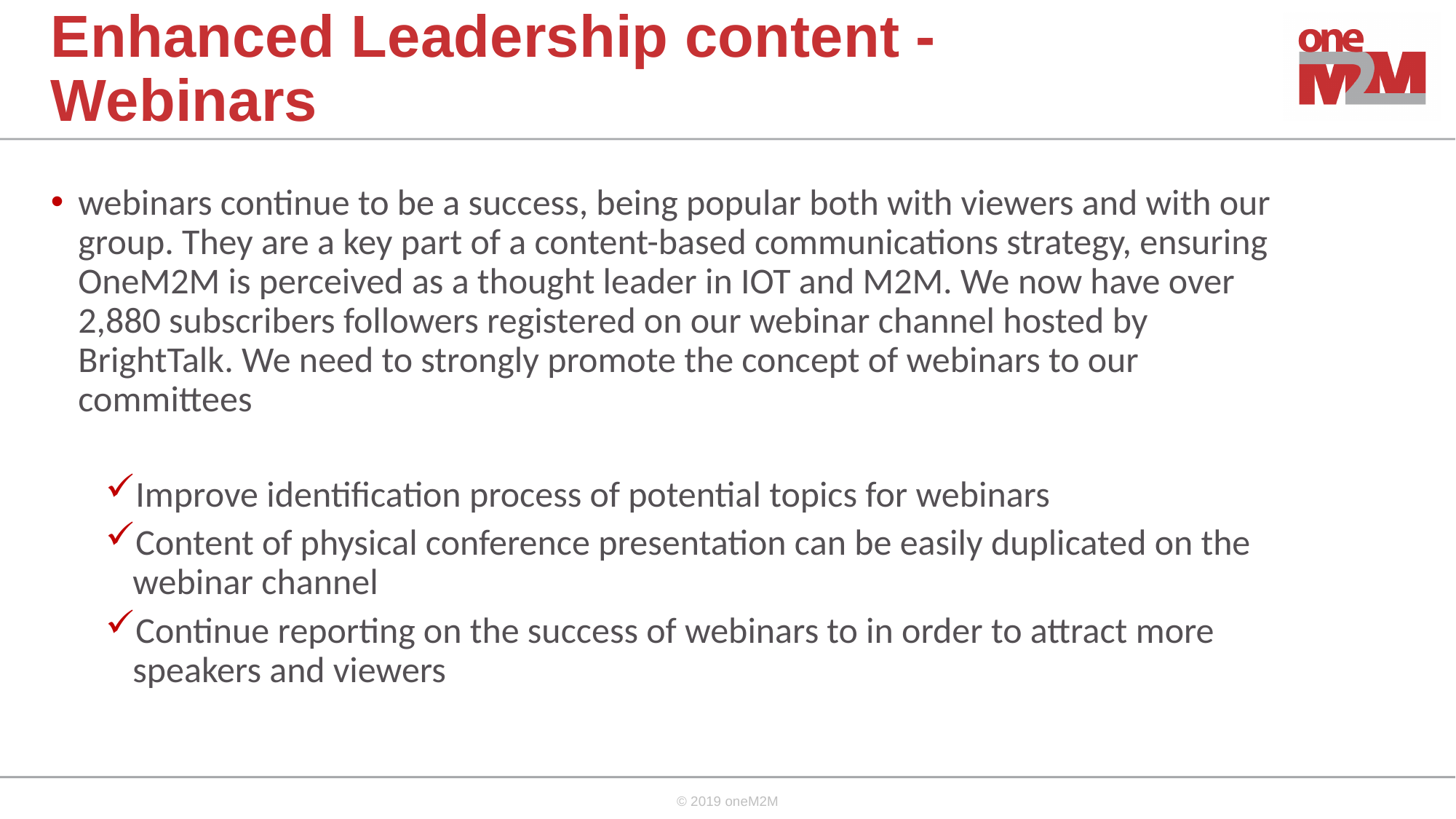

# Enhanced Leadership content - Webinars
webinars continue to be a success, being popular both with viewers and with our group. They are a key part of a content-based communications strategy, ensuring OneM2M is perceived as a thought leader in IOT and M2M. We now have over 2,880 subscribers followers registered on our webinar channel hosted by BrightTalk. We need to strongly promote the concept of webinars to our committees

Improve identification process of potential topics for webinars
Content of physical conference presentation can be easily duplicated on the webinar channel
Continue reporting on the success of webinars to in order to attract more speakers and viewers